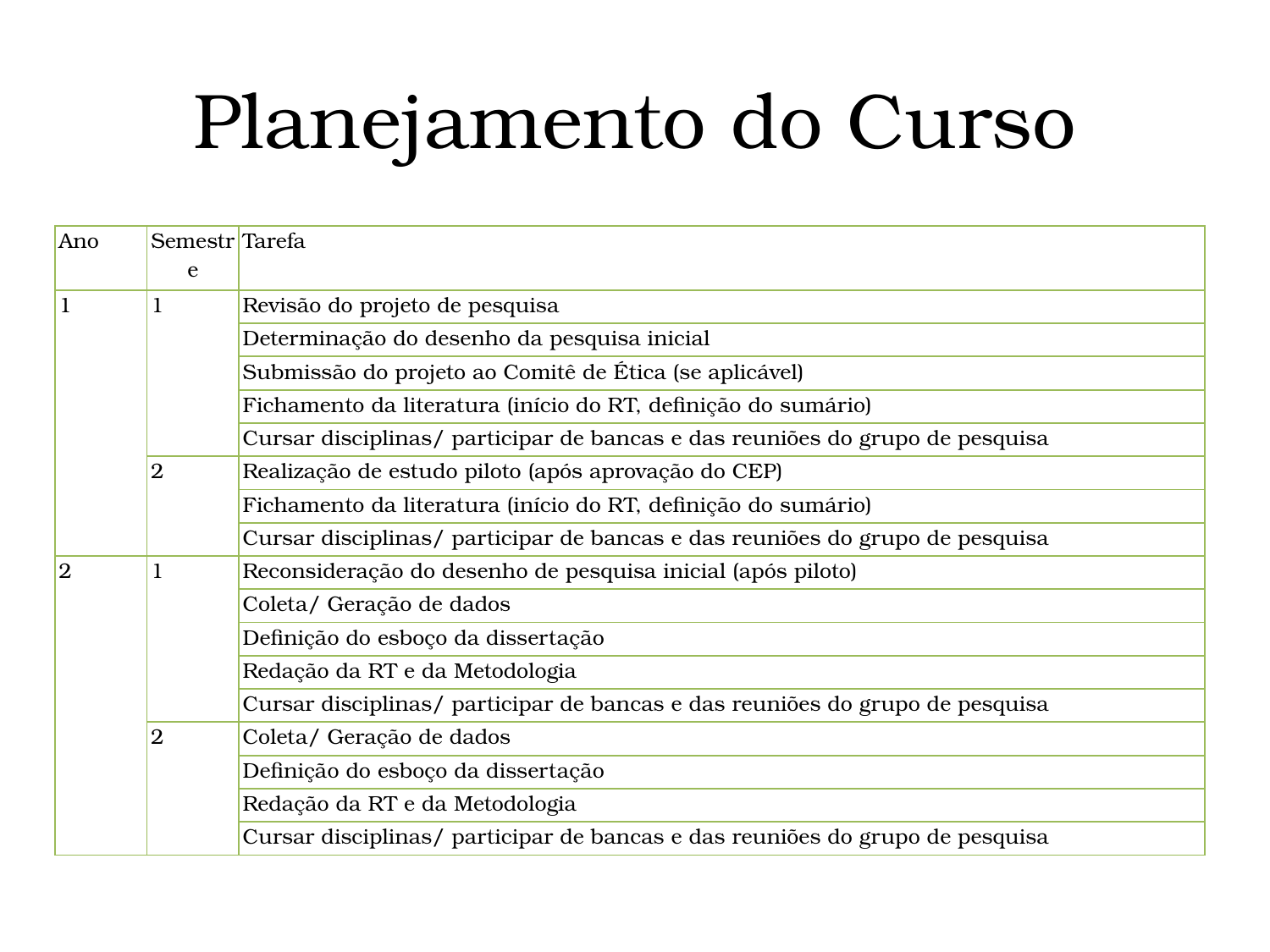

# Planejamento do Curso
| Ano | Semestre | Tarefa |
| --- | --- | --- |
| 1 | 1 | Revisão do projeto de pesquisa |
|  |  | Determinação do desenho da pesquisa inicial |
|  |  | Submissão do projeto ao Comitê de Ética (se aplicável) |
|  |  | Fichamento da literatura (início do RT, definição do sumário) |
|  |  | Cursar disciplinas/ participar de bancas e das reuniões do grupo de pesquisa |
|  | 2 | Realização de estudo piloto (após aprovação do CEP) |
|  |  | Fichamento da literatura (início do RT, definição do sumário) |
|  |  | Cursar disciplinas/ participar de bancas e das reuniões do grupo de pesquisa |
| 2 | 1 | Reconsideração do desenho de pesquisa inicial (após piloto) |
|  |  | Coleta/ Geração de dados |
|  |  | Definição do esboço da dissertação |
|  |  | Redação da RT e da Metodologia |
|  |  | Cursar disciplinas/ participar de bancas e das reuniões do grupo de pesquisa |
|  | 2 | Coleta/ Geração de dados |
|  |  | Definição do esboço da dissertação |
|  |  | Redação da RT e da Metodologia |
|  |  | Cursar disciplinas/ participar de bancas e das reuniões do grupo de pesquisa |